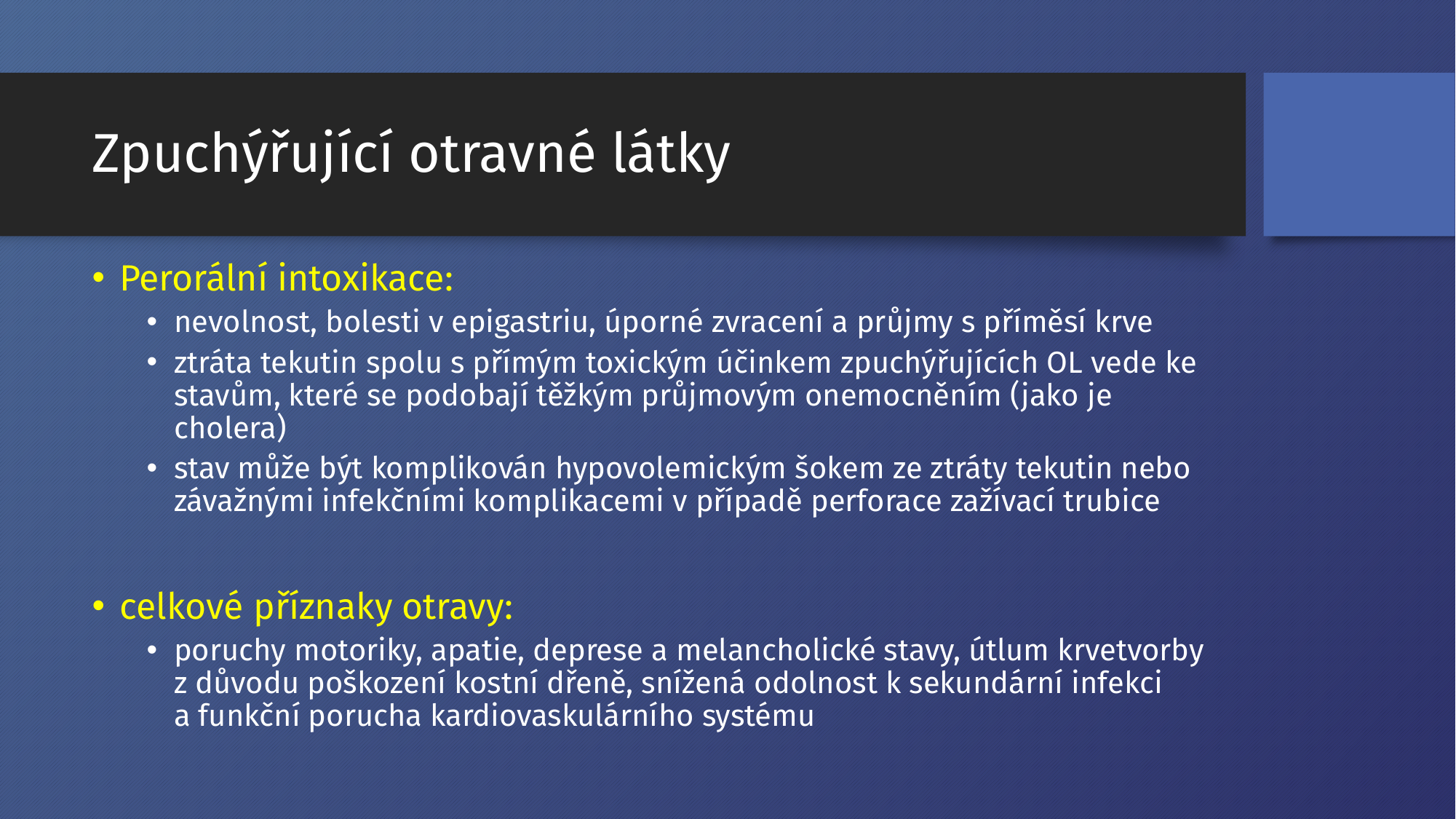

# Zpuchýřující otravné látky
Perorální intoxikace:
nevolnost, bolesti v epigastriu, úporné zvracení a průjmy s příměsí krve
ztráta tekutin spolu s přímým toxickým účinkem zpuchýřujících OL vede ke stavům, které se podobají těžkým průjmovým onemocněním (jako je cholera)
stav může být komplikován hypovolemickým šokem ze ztráty tekutin nebo závažnými infekčními komplikacemi v případě perforace zažívací trubice

celkové příznaky otravy:
poruchy motoriky, apatie, deprese a melancholické stavy, útlum krvetvorby z důvodu poškození kostní dřeně, snížená odolnost k sekundární infekci a funkční porucha kardiovaskulárního systému